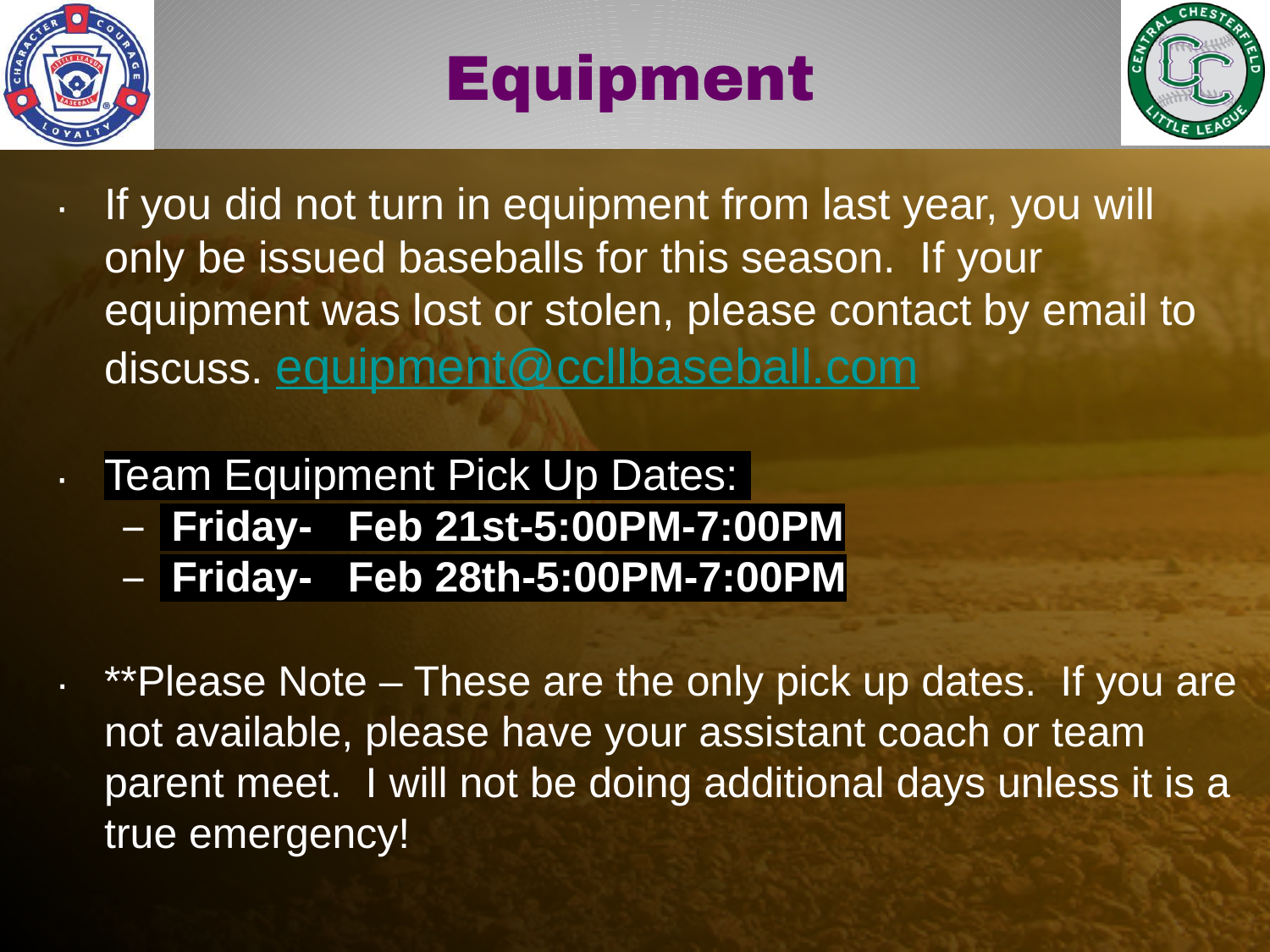

# Equipment
If you did not turn in equipment from last year, you will only be issued baseballs for this season.  If your equipment was lost or stolen, please contact by email to discuss. equipment@ccllbaseball.com

Team Equipment Pick Up Dates:
 Friday-   Feb 21st-5:00PM-7:00PM
 Friday-   Feb 28th-5:00PM-7:00PM

**Please Note – These are the only pick up dates.  If you are not available, please have your assistant coach or team parent meet.  I will not be doing additional days unless it is a true emergency!

Little League Patches (Left Sleeve)
Lou Can Press Them On - $28/team
Deliver to Lou @ 8717 Privet Drive
Hat Embroidery - Many Resources Around
Additional Hats & Jerseys Available – April 5th after Manager Meeting and Opening Day